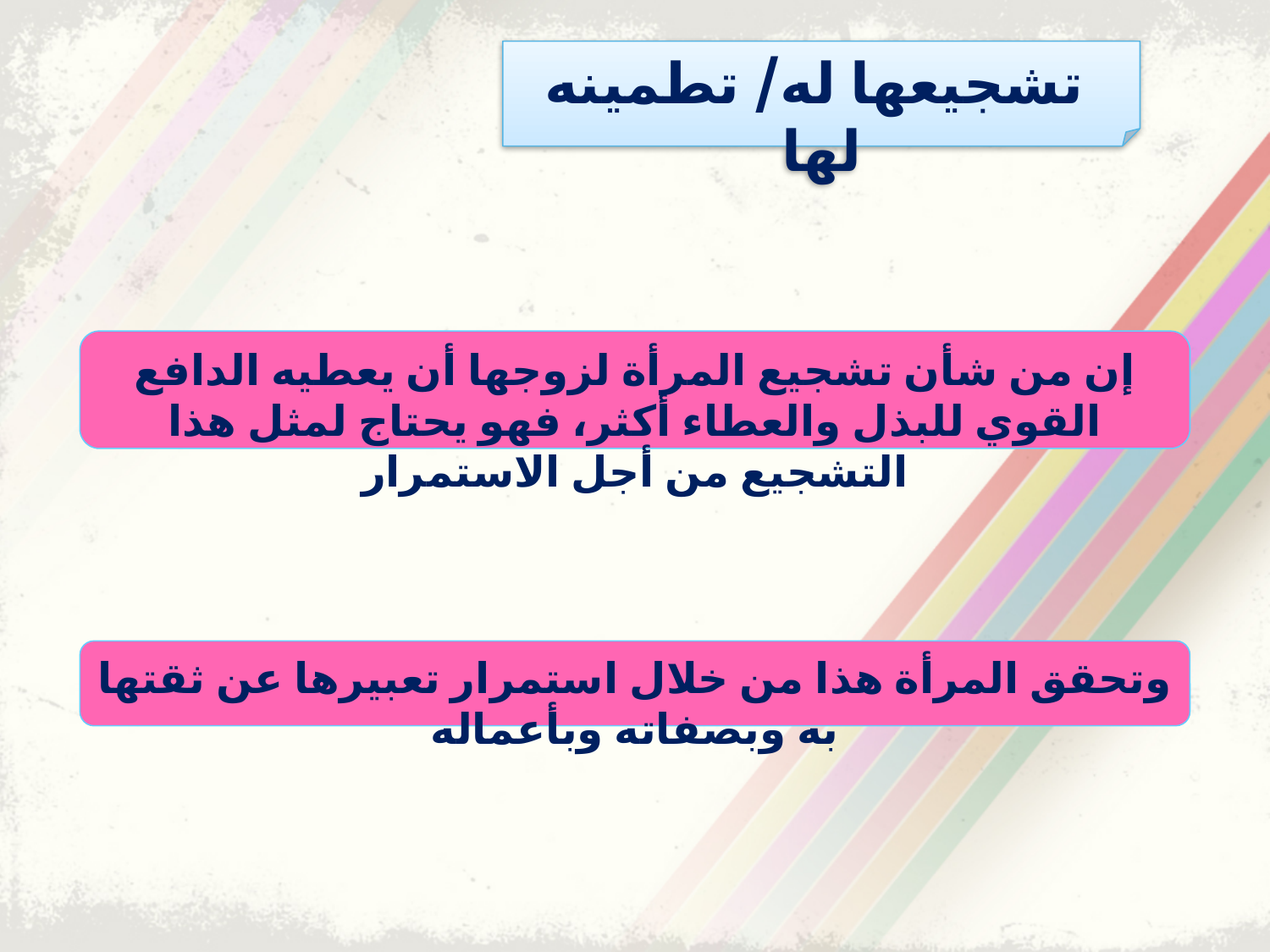

تشجيعها له/ تطمينه لها
إن من شأن تشجيع المرأة لزوجها أن يعطيه الدافع القوي للبذل والعطاء أكثر، فهو يحتاج لمثل هذا التشجيع من أجل الاستمرار
وتحقق المرأة هذا من خلال استمرار تعبيرها عن ثقتها به وبصفاته وبأعماله